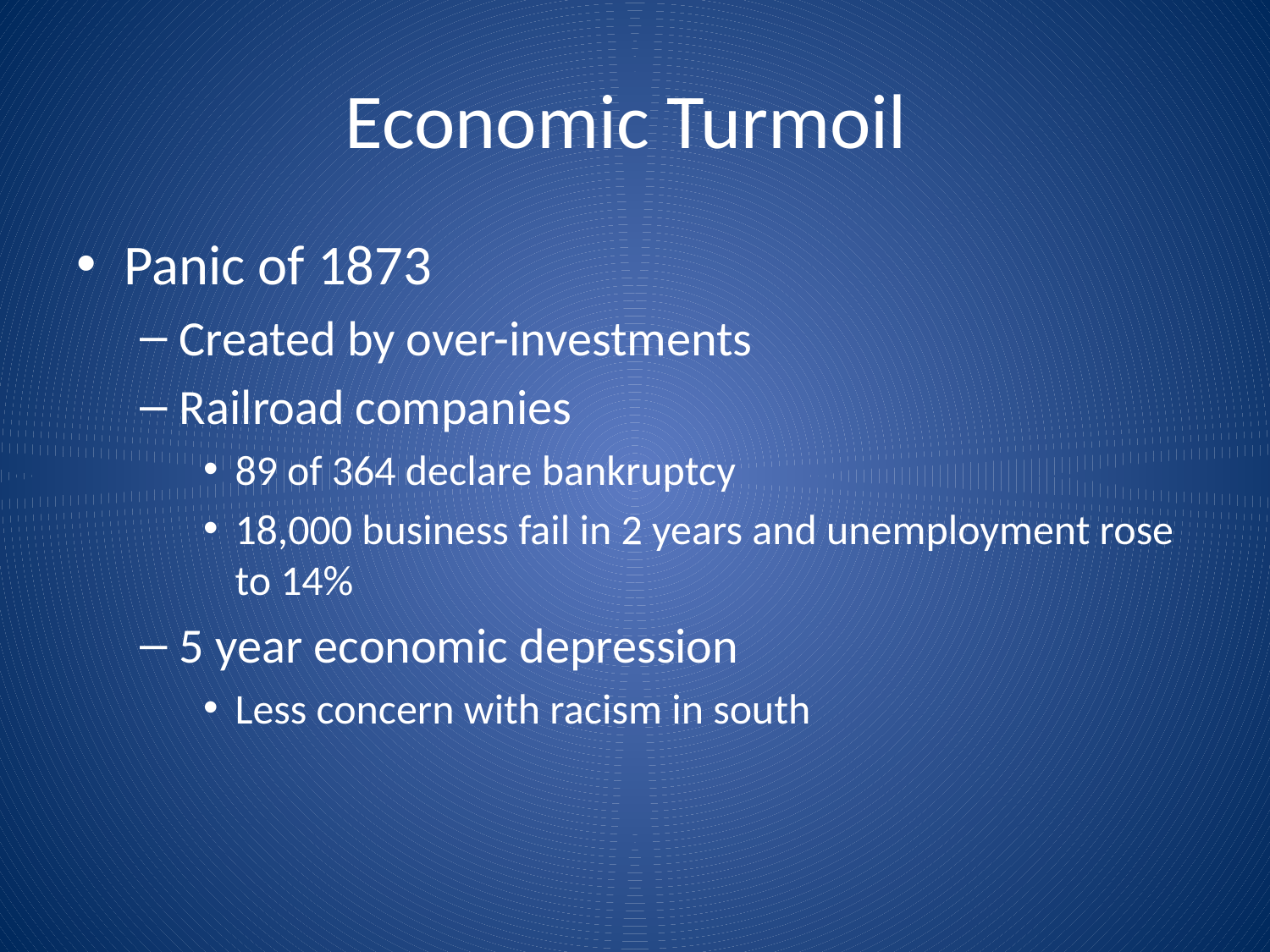

# Economic Turmoil
Panic of 1873
Created by over-investments
Railroad companies
89 of 364 declare bankruptcy
18,000 business fail in 2 years and unemployment rose to 14%
5 year economic depression
Less concern with racism in south